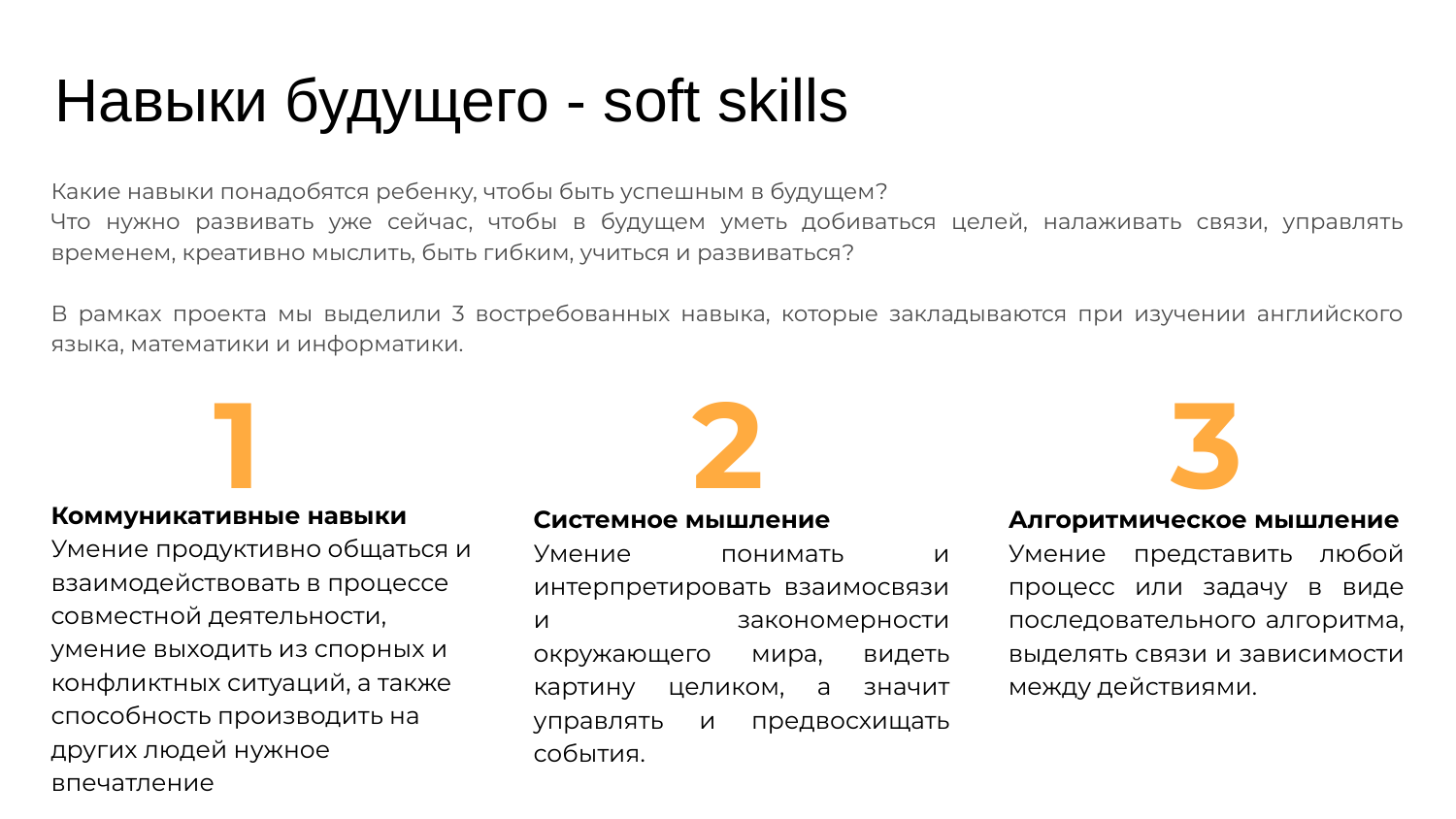

# Навыки будущего - soft skills
Какие навыки понадобятся ребенку, чтобы быть успешным в будущем?
Что нужно развивать уже сейчас, чтобы в будущем уметь добиваться целей, налаживать связи, управлять временем, креативно мыслить, быть гибким, учиться и развиваться?

В рамках проекта мы выделили 3 востребованных навыка, которые закладываются при изучении английского языка, математики и информатики.
1
2
3
Коммуникативные навыки
Умение продуктивно общаться и взаимодействовать в процессе совместной деятельности, умение выходить из спорных и конфликтных ситуаций, а также способность производить на других людей нужное впечатление
Системное мышление
Умение понимать и интерпретировать взаимосвязи и закономерности окружающего мира, видеть картину целиком, а значит управлять и предвосхищать события.
Алгоритмическое мышление
Умение представить любой процесс или задачу в виде последовательного алгоритма, выделять связи и зависимости между действиями.